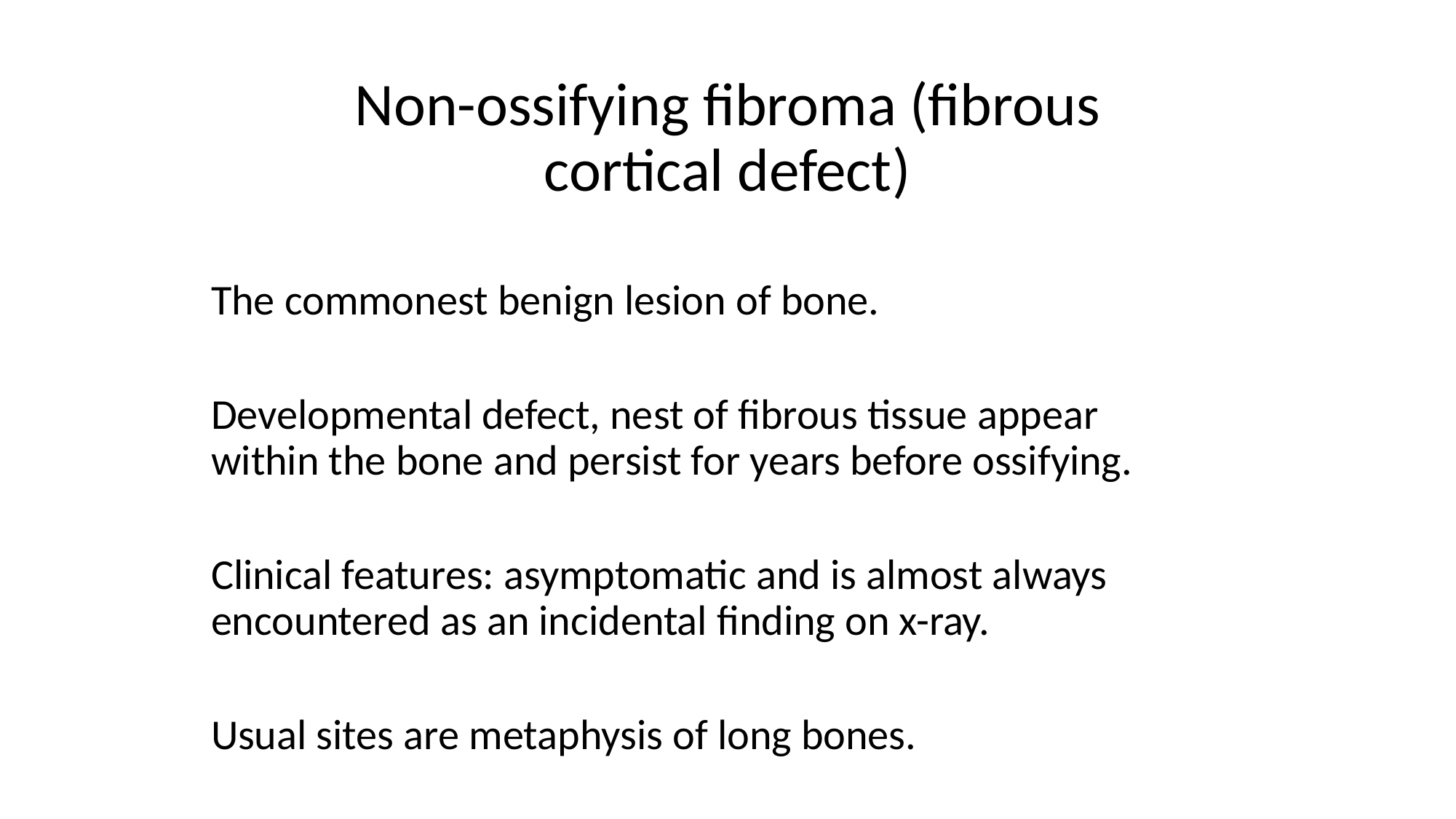

# Non-ossifying fibroma (fibrous cortical defect)
The commonest benign lesion of bone.

Developmental defect, nest of fibrous tissue appear within the bone and persist for years before ossifying.

Clinical features: asymptomatic and is almost always encountered as an incidental finding on x-ray.

Usual sites are metaphysis of long bones.